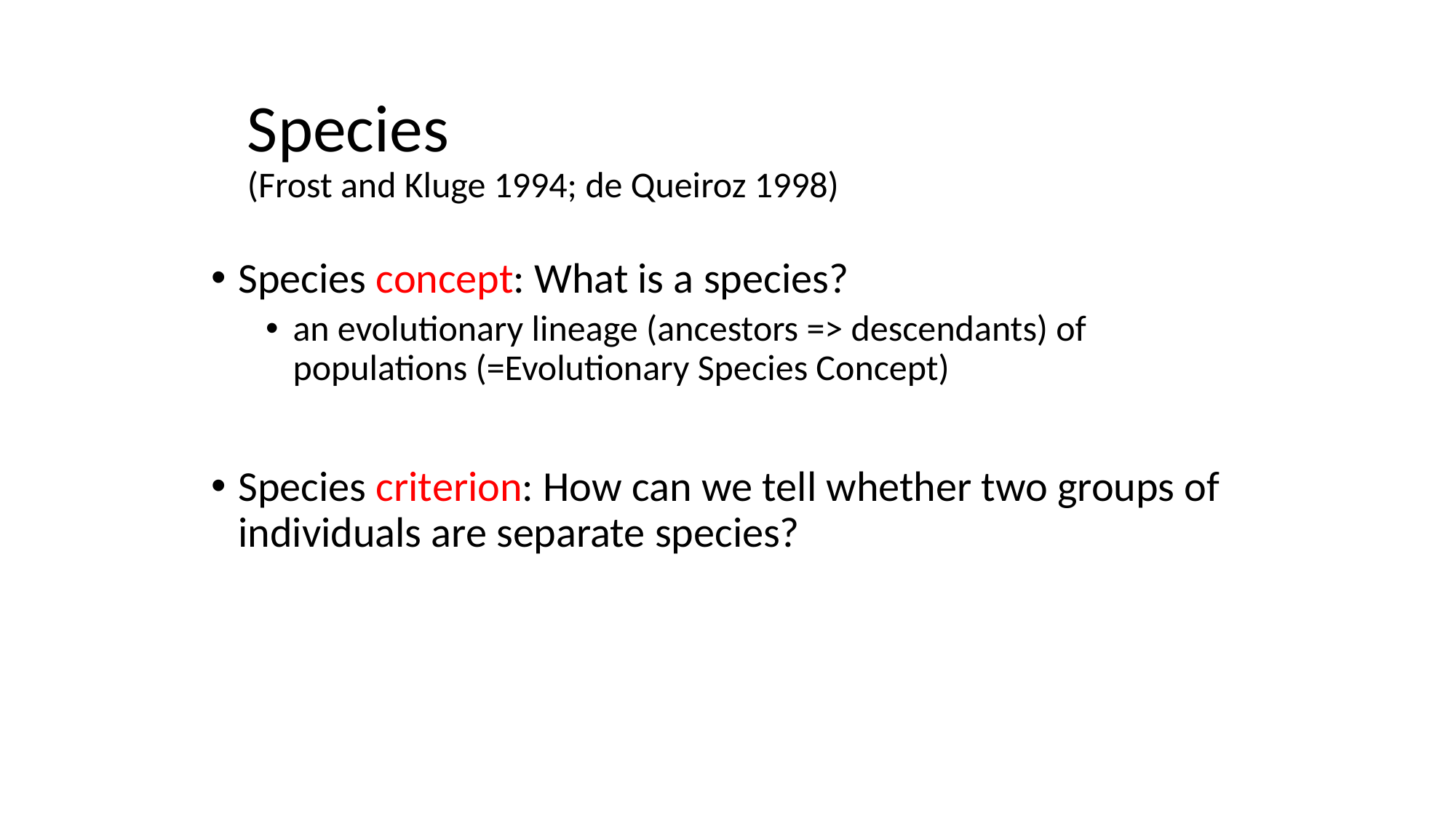

# Species (Frost and Kluge 1994; de Queiroz 1998)
Species concept: What is a species?
an evolutionary lineage (ancestors => descendants) of populations (=Evolutionary Species Concept)

Species criterion: How can we tell whether two groups of individuals are separate species?